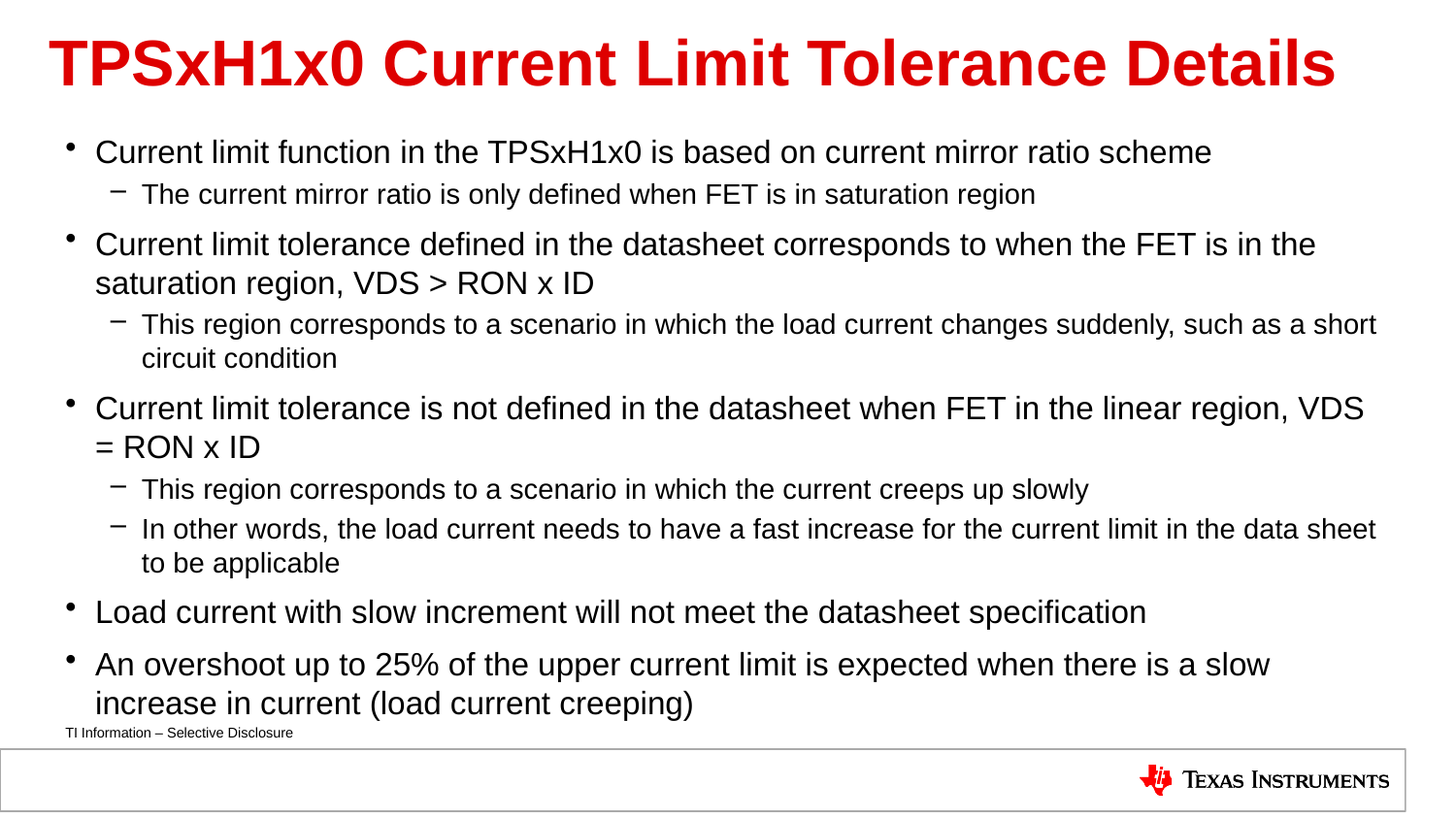

# TPSxH1x0 Current Limit Tolerance Details
Current limit function in the TPSxH1x0 is based on current mirror ratio scheme
The current mirror ratio is only defined when FET is in saturation region
Current limit tolerance defined in the datasheet corresponds to when the FET is in the saturation region, VDS > RON x ID
This region corresponds to a scenario in which the load current changes suddenly, such as a short circuit condition
Current limit tolerance is not defined in the datasheet when FET in the linear region, VDS = RON x ID
This region corresponds to a scenario in which the current creeps up slowly
In other words, the load current needs to have a fast increase for the current limit in the data sheet to be applicable
Load current with slow increment will not meet the datasheet specification
An overshoot up to 25% of the upper current limit is expected when there is a slow increase in current (load current creeping)